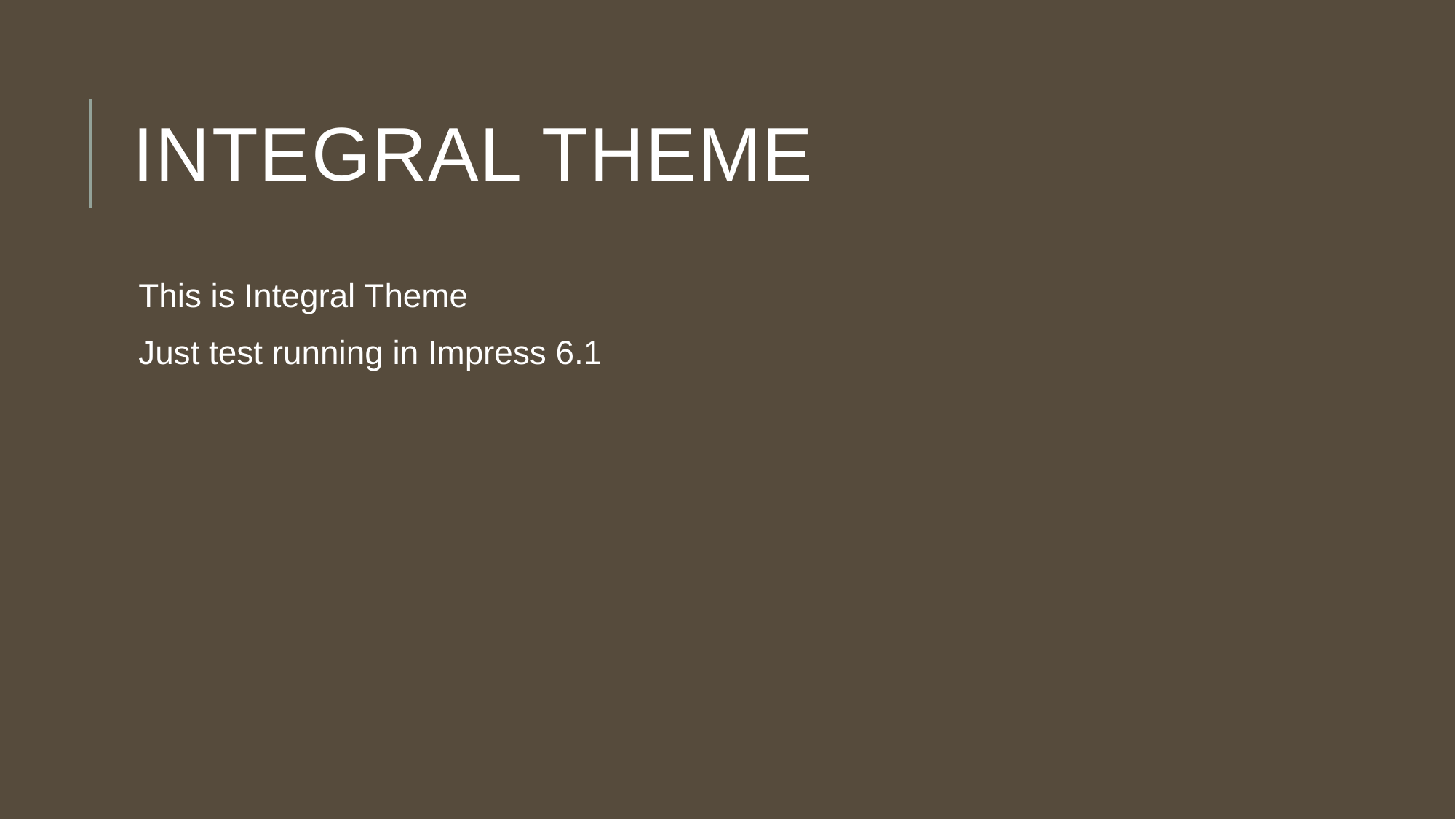

# Integral theme
This is Integral Theme
Just test running in Impress 6.1